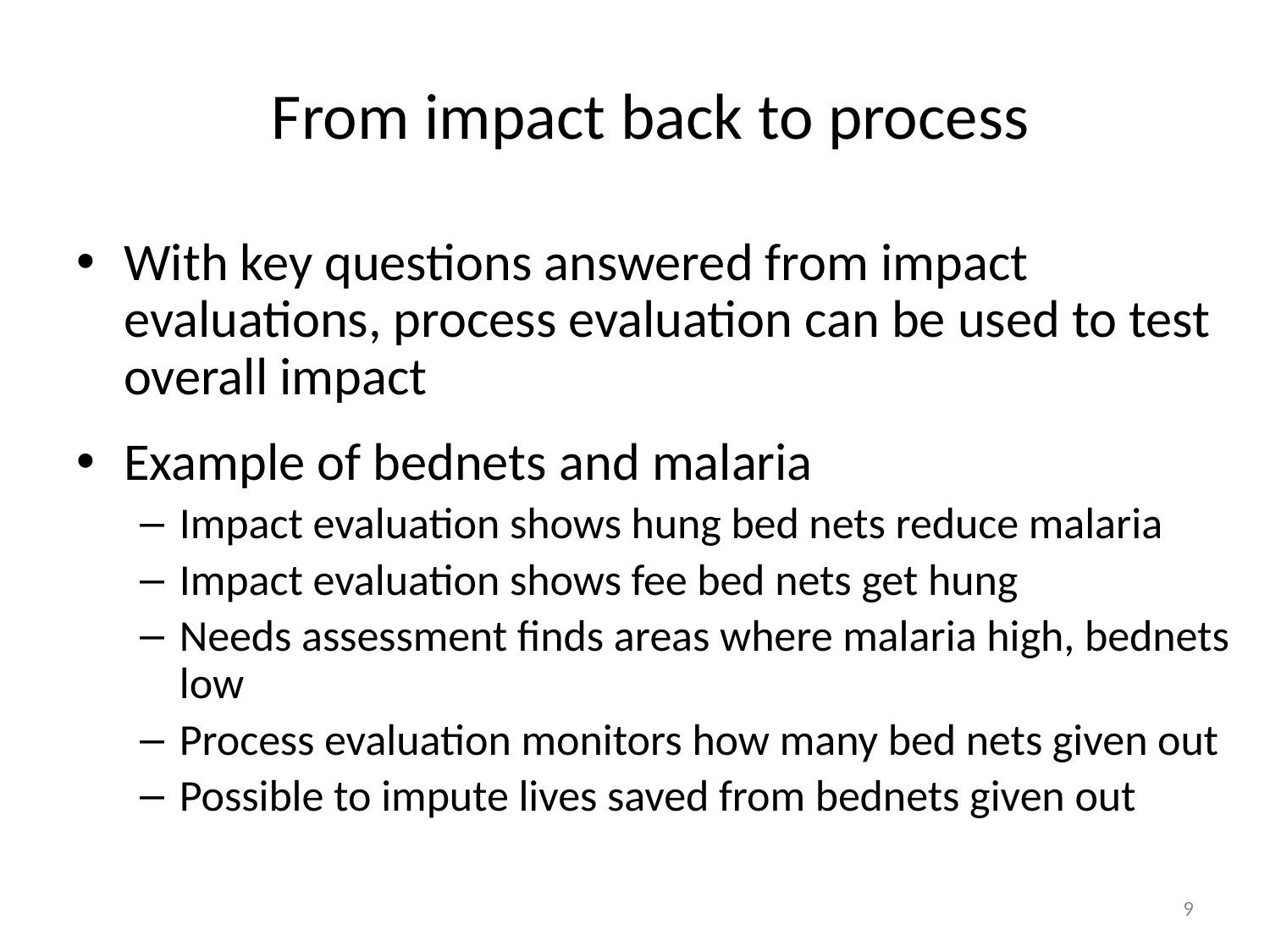

# From impact back to process

With key questions answered from impact evaluations, process evaluation can be used to test overall impact

Example of bednets and malaria
Impact evaluation shows hung bed nets reduce malaria
Impact evaluation shows fee bed nets get hung
Needs assessment finds areas where malaria high, bednets low
Process evaluation monitors how many bed nets given out
Possible to impute lives saved from bednets given out

9